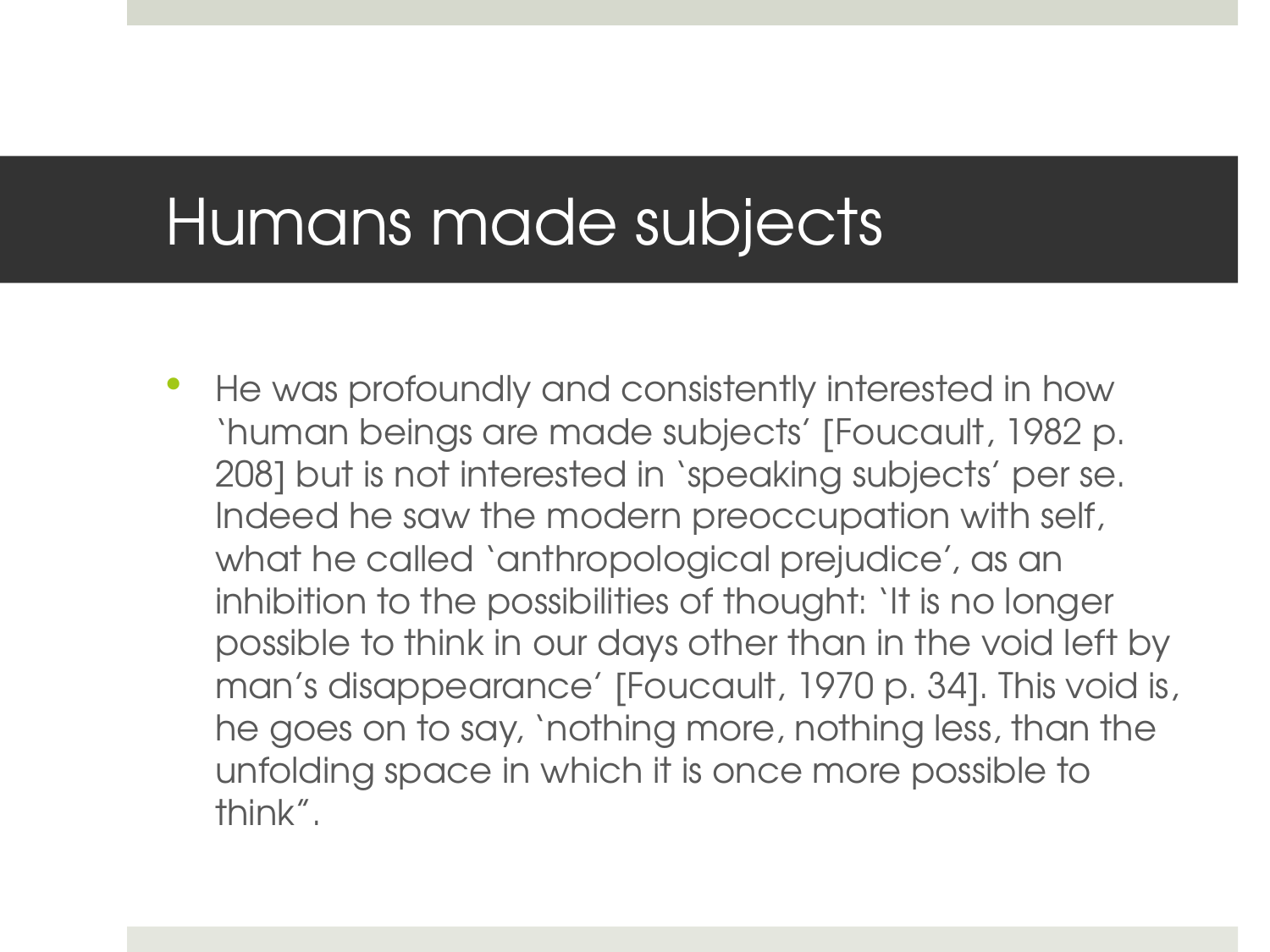

# Humans made subjects
He was profoundly and consistently interested in how ‘human beings are made subjects’ [Foucault, 1982 p. 208] but is not interested in ‘speaking subjects’ per se. Indeed he saw the modern preoccupation with self, what he called ‘anthropological prejudice’, as an inhibition to the possibilities of thought: ‘It is no longer possible to think in our days other than in the void left by man’s disappearance’ [Foucault, 1970 p. 34]. This void is, he goes on to say, ‘nothing more, nothing less, than the unfolding space in which it is once more possible to think”.